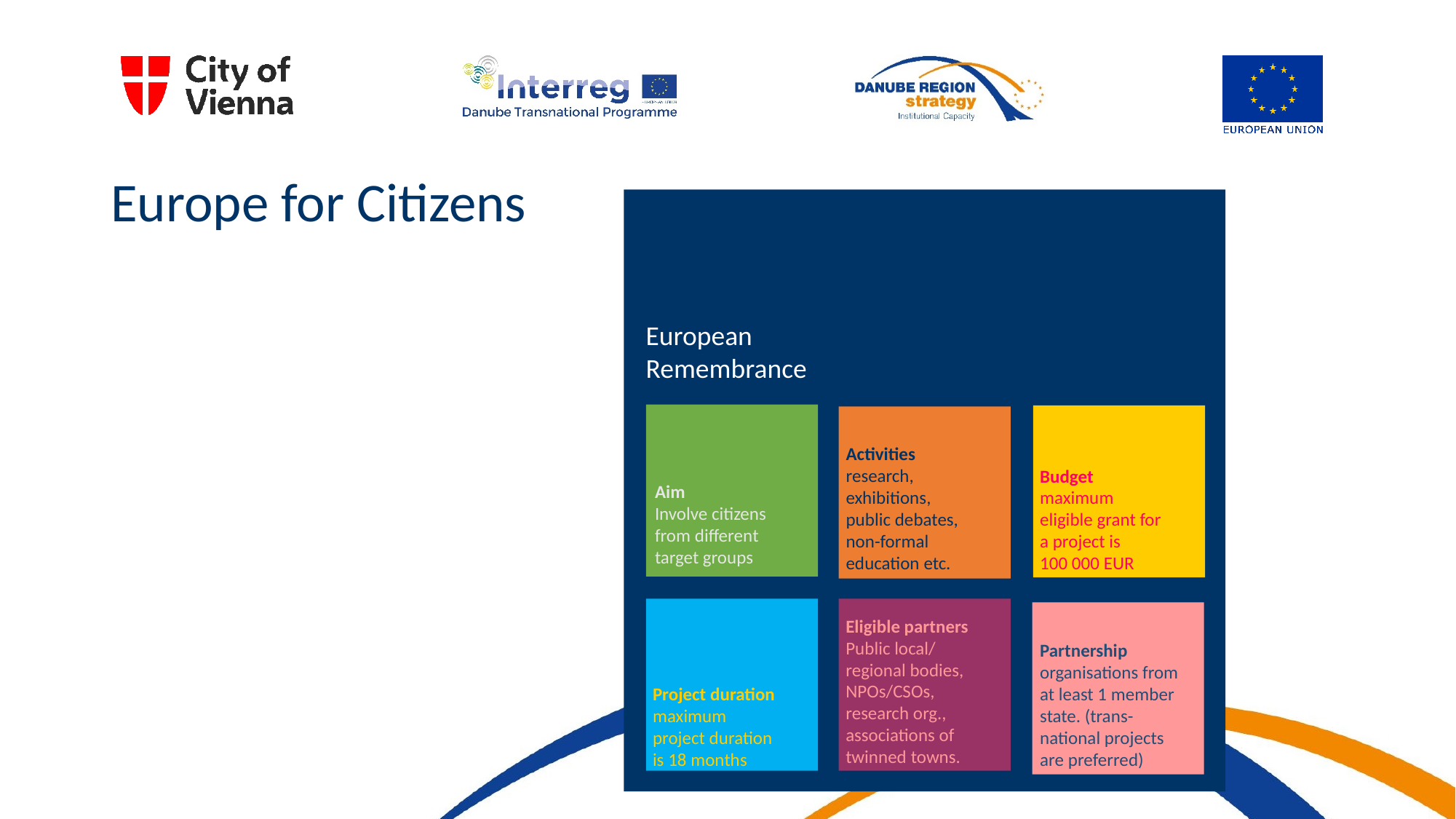

# Europe for Citizens

European Remembrance

Activities
research, exhibitions, public debates, non-formal education etc.
Budget
maximum eligible grant for a project is
100 000 EUR
Aim
Involve citizens from different target groups

Eligible partners
Public local/
regional bodies, NPOs/CSOs, research org., associations of twinned towns.
Partnership
organisations from at least 1 member state. (trans-national projects
are preferred)
Project duration
maximum project duration is 18 months